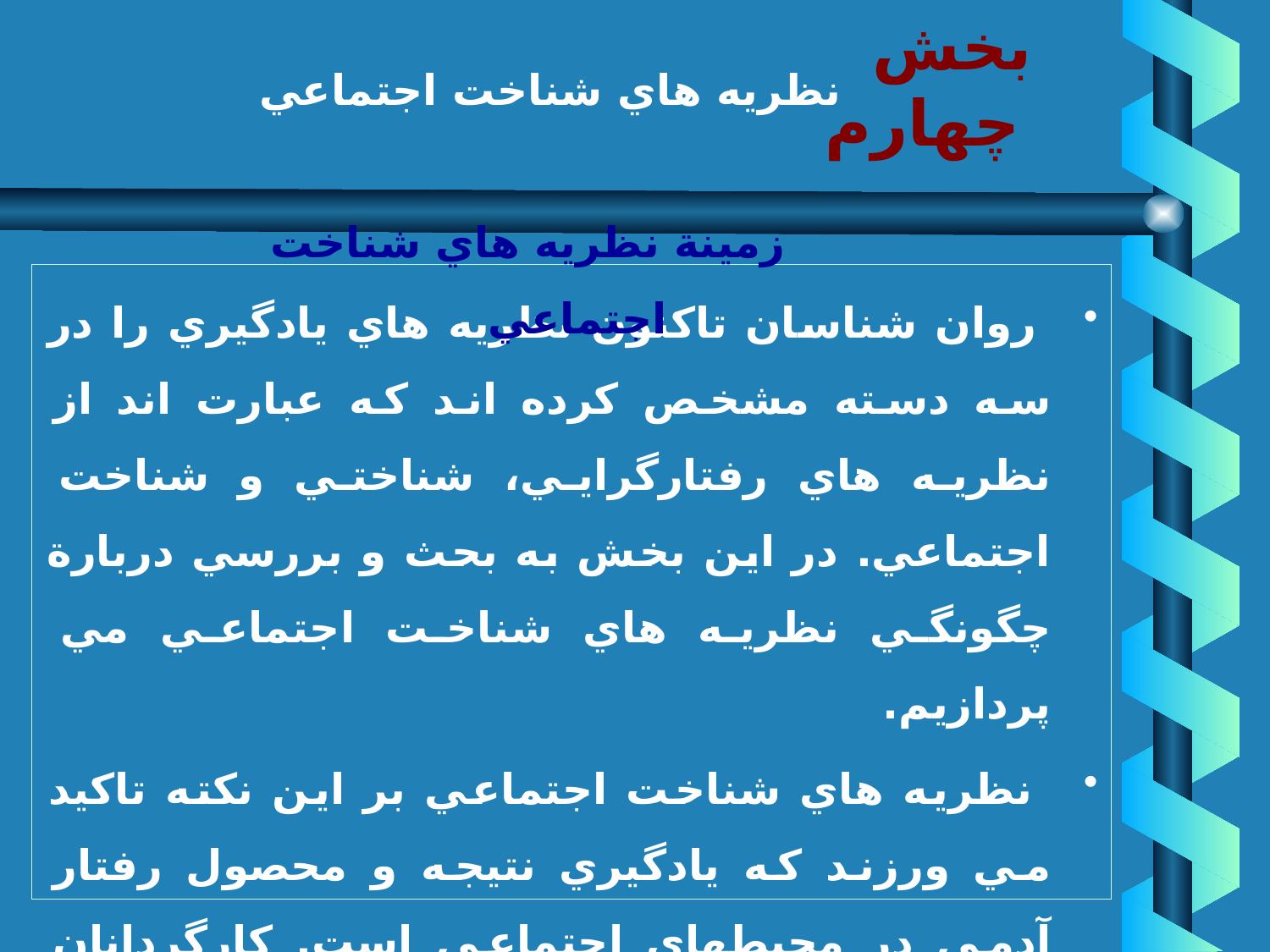

# بخش چهارم
نظريه هاي شناخت اجتماعي
   زمينة نظريه هاي شناخت اجتماعي
 روان شناسان تاكنون نظريه هاي يادگيري را در سه دسته مشخص كرده اند كه عبارت اند از نظريه هاي رفتارگرايي، شناختي و شناخت اجتماعي. در اين بخش به بحث و بررسي دربارة‌ چگونگي نظريه هاي شناخت اجتماعي مي پردازيم.
 نظريه هاي شناخت اجتماعي بر اين نكته تاكيد مي ورزند كه يادگيري نتيجه و محصول رفتار آدمي در محيطهاي اجتماعي است. كارگردانان مهم نظريه هاي اجتماعي راتر، بندورا و ديگران هستند كه هركدام ديدگاههاي خاصي را در مقام خود مطرح مي كنند.